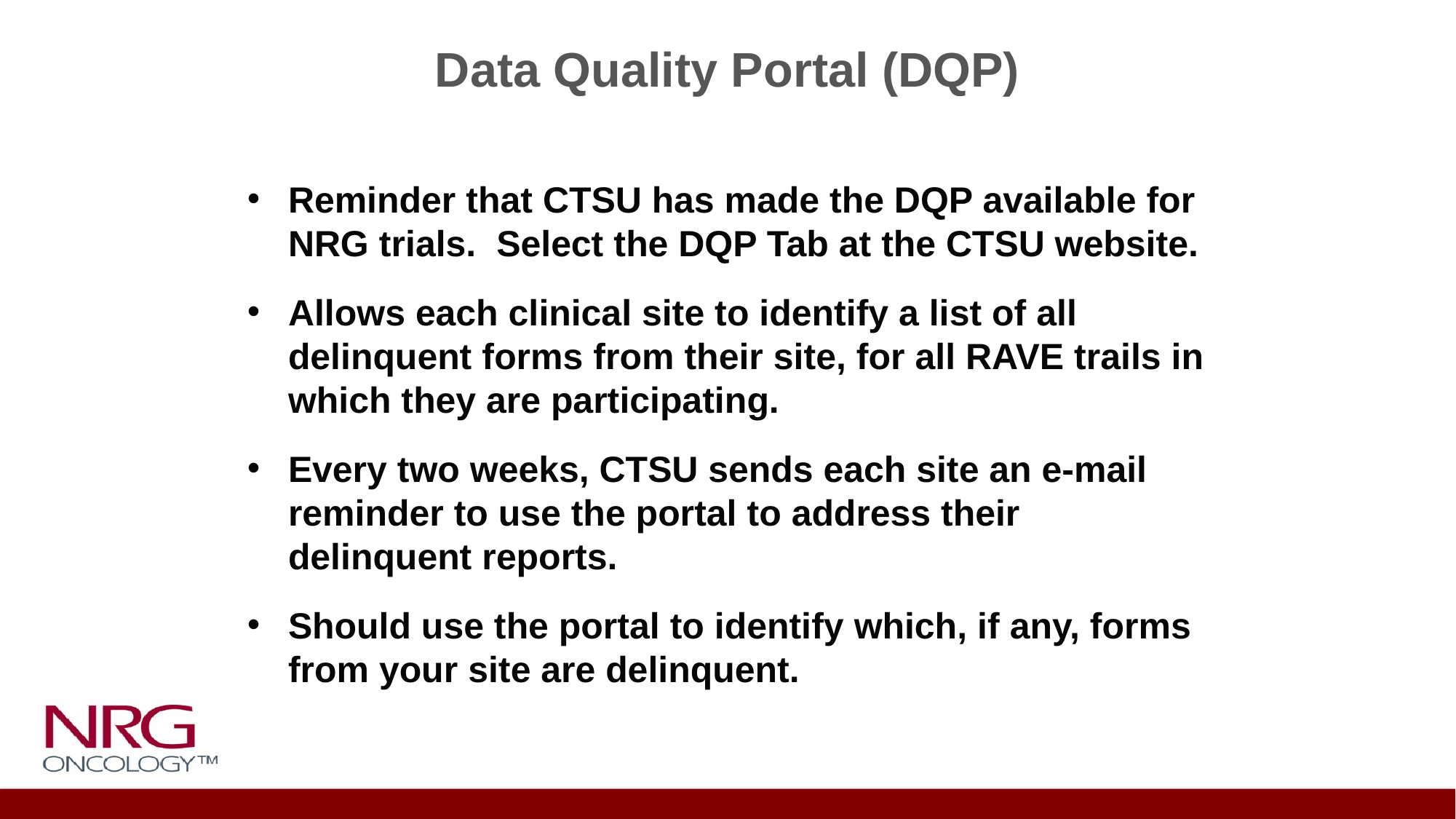

# Data Quality Portal (DQP)
Reminder that CTSU has made the DQP available for NRG trials.  Select the DQP Tab at the CTSU website.
Allows each clinical site to identify a list of all delinquent forms from their site, for all RAVE trails in which they are participating.
Every two weeks, CTSU sends each site an e-mail reminder to use the portal to address their delinquent reports.
Should use the portal to identify which, if any, forms from your site are delinquent.